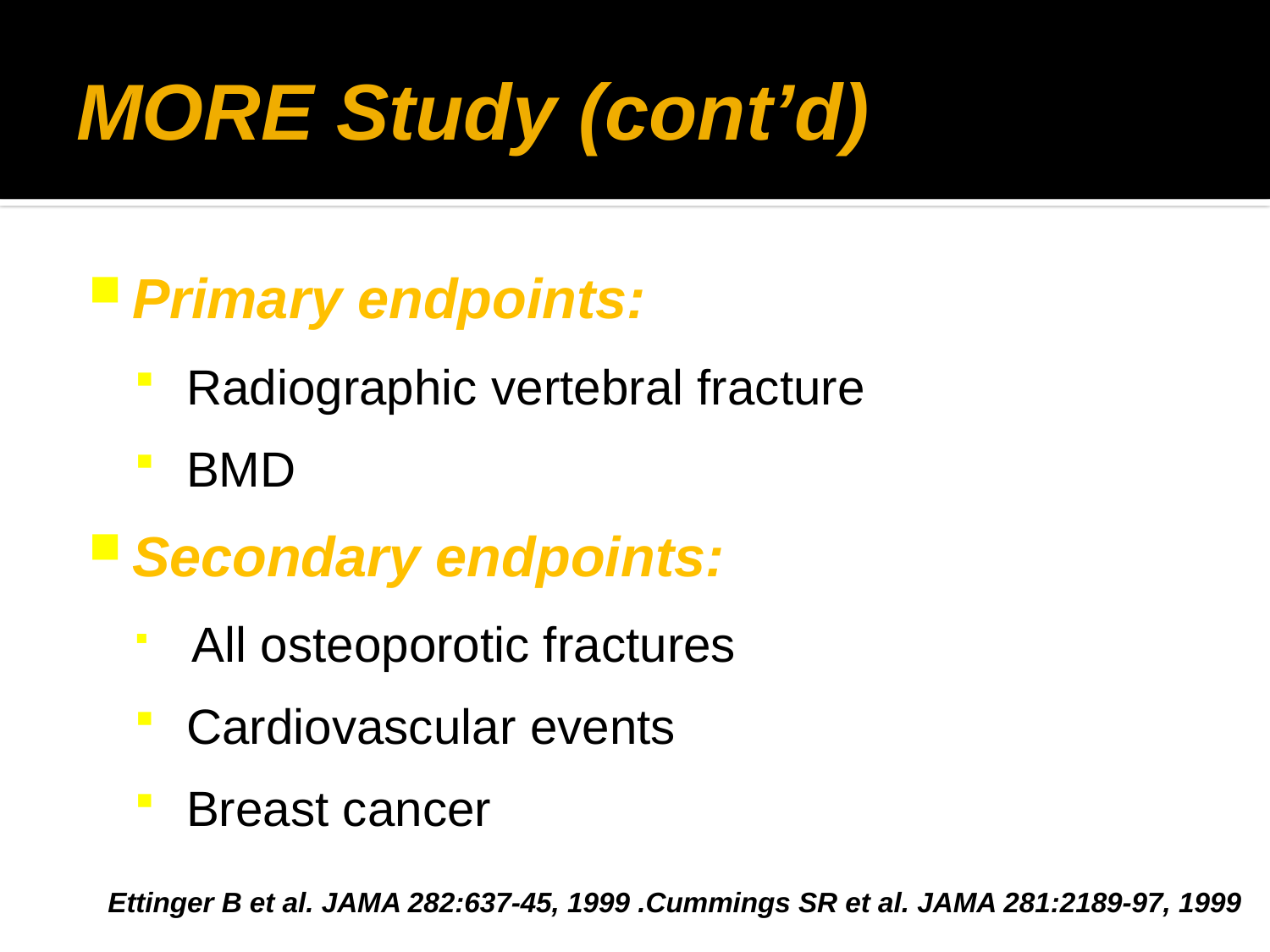

# MORE Study (cont’d)
Primary endpoints:
 Radiographic vertebral fracture
 BMD
Secondary endpoints:
  All osteoporotic fractures
 Cardiovascular events
 Breast cancer

Ettinger B et al. JAMA 282:637-45, 1999 .Cummings SR et al. JAMA 281:2189-97, 1999